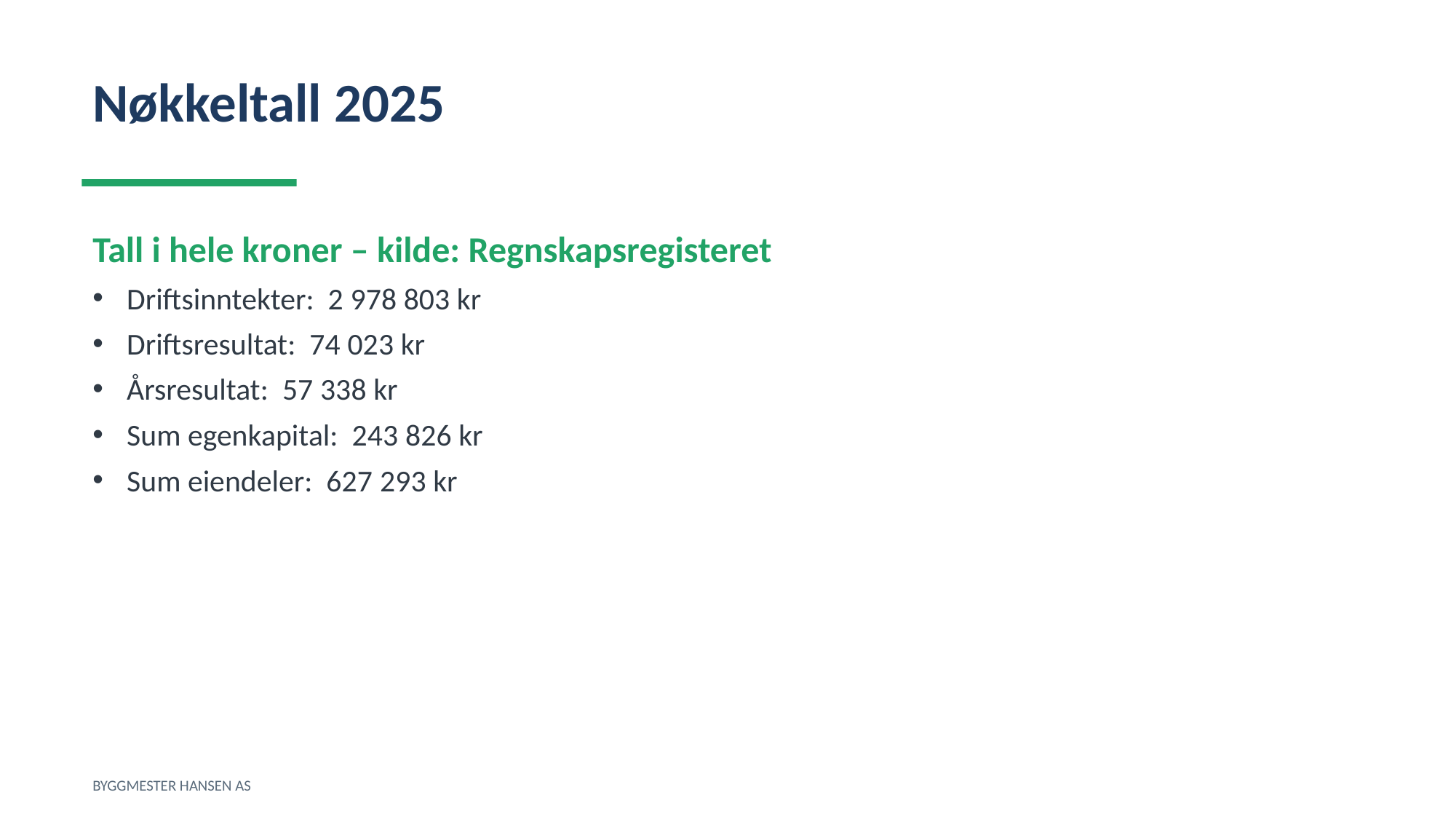

Nøkkeltall 2025

Tall i hele kroner – kilde: Regnskapsregisteret
Driftsinntekter:  2 978 803 kr
Driftsresultat:  74 023 kr
Årsresultat:  57 338 kr
Sum egenkapital:  243 826 kr
Sum eiendeler:  627 293 kr
BYGGMESTER HANSEN AS